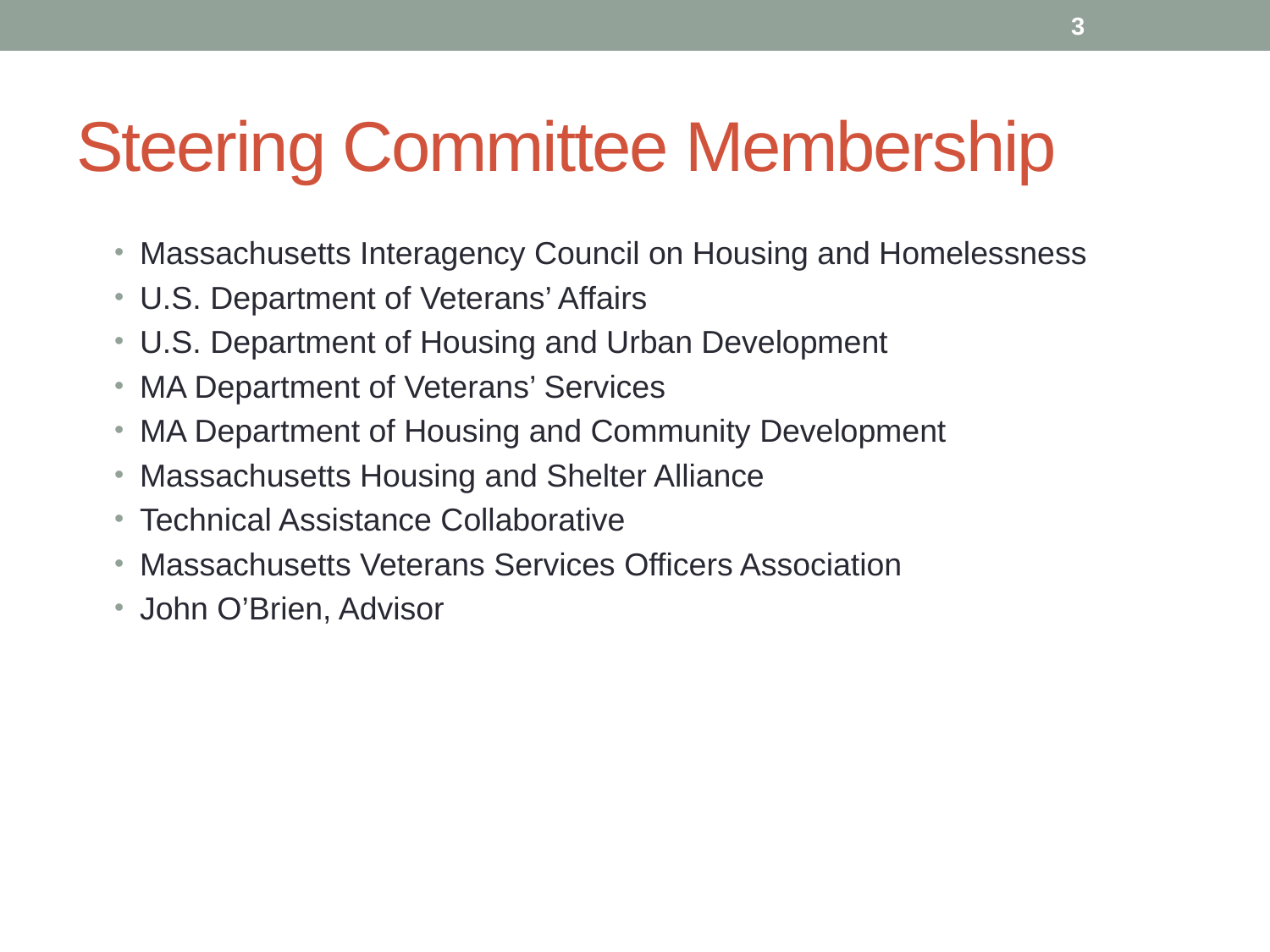

3
# Steering Committee Membership

Massachusetts Interagency Council on Housing and Homelessness
U.S. Department of Veterans’ Affairs
U.S. Department of Housing and Urban Development
MA Department of Veterans’ Services
MA Department of Housing and Community Development
Massachusetts Housing and Shelter Alliance
Technical Assistance Collaborative
Massachusetts Veterans Services Officers Association
John O’Brien, Advisor